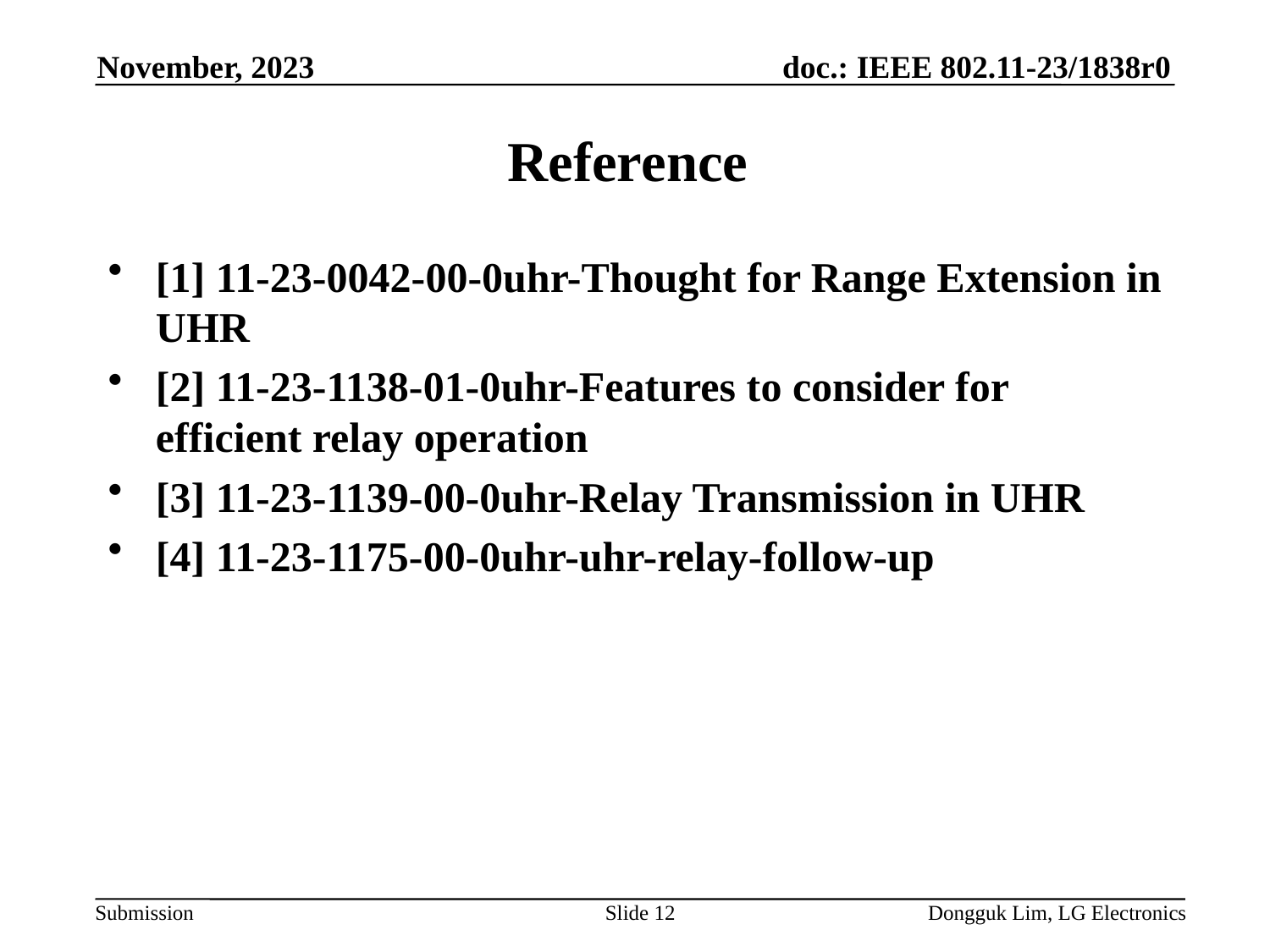

November, 2023
# Reference
[1] 11-23-0042-00-0uhr-Thought for Range Extension in UHR
[2] 11-23-1138-01-0uhr-Features to consider for efficient relay operation
[3] 11-23-1139-00-0uhr-Relay Transmission in UHR
[4] 11-23-1175-00-0uhr-uhr-relay-follow-up
Slide 12
Dongguk Lim, LG Electronics